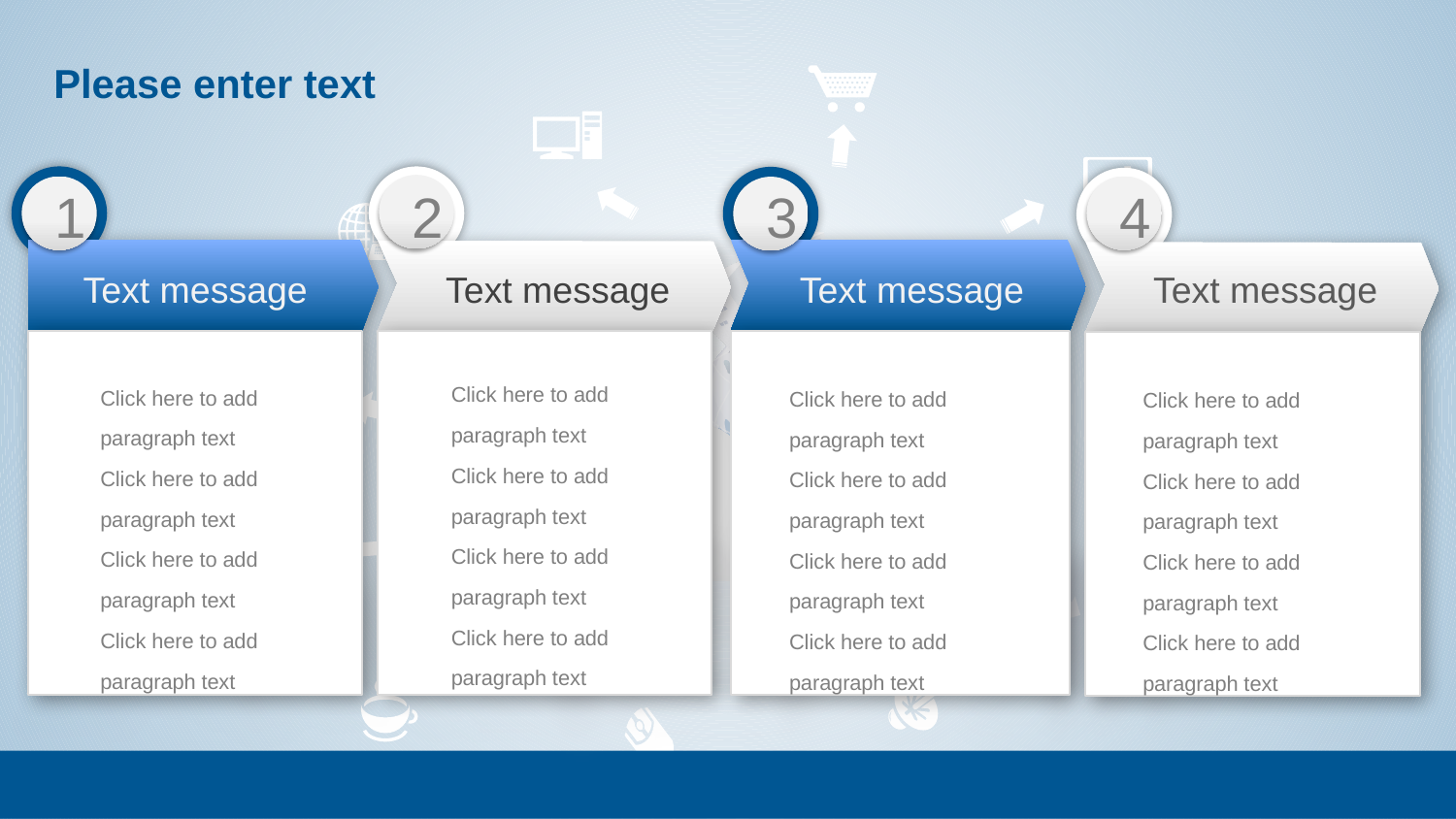

1
2
3
4
Text message
Text message
Text message
Text message
Click here to add paragraph text
Click here to add paragraph text
Click here to add paragraph text
Click here to add paragraph text
Click here to add paragraph text
Click here to add paragraph text
Click here to add paragraph text
Click here to add paragraph text

Click here to add paragraph text
Click here to add paragraph text
Click here to add paragraph text
Click here to add paragraph text

Click here to add paragraph text
Click here to add paragraph text
Click here to add paragraph text
Click here to add paragraph text